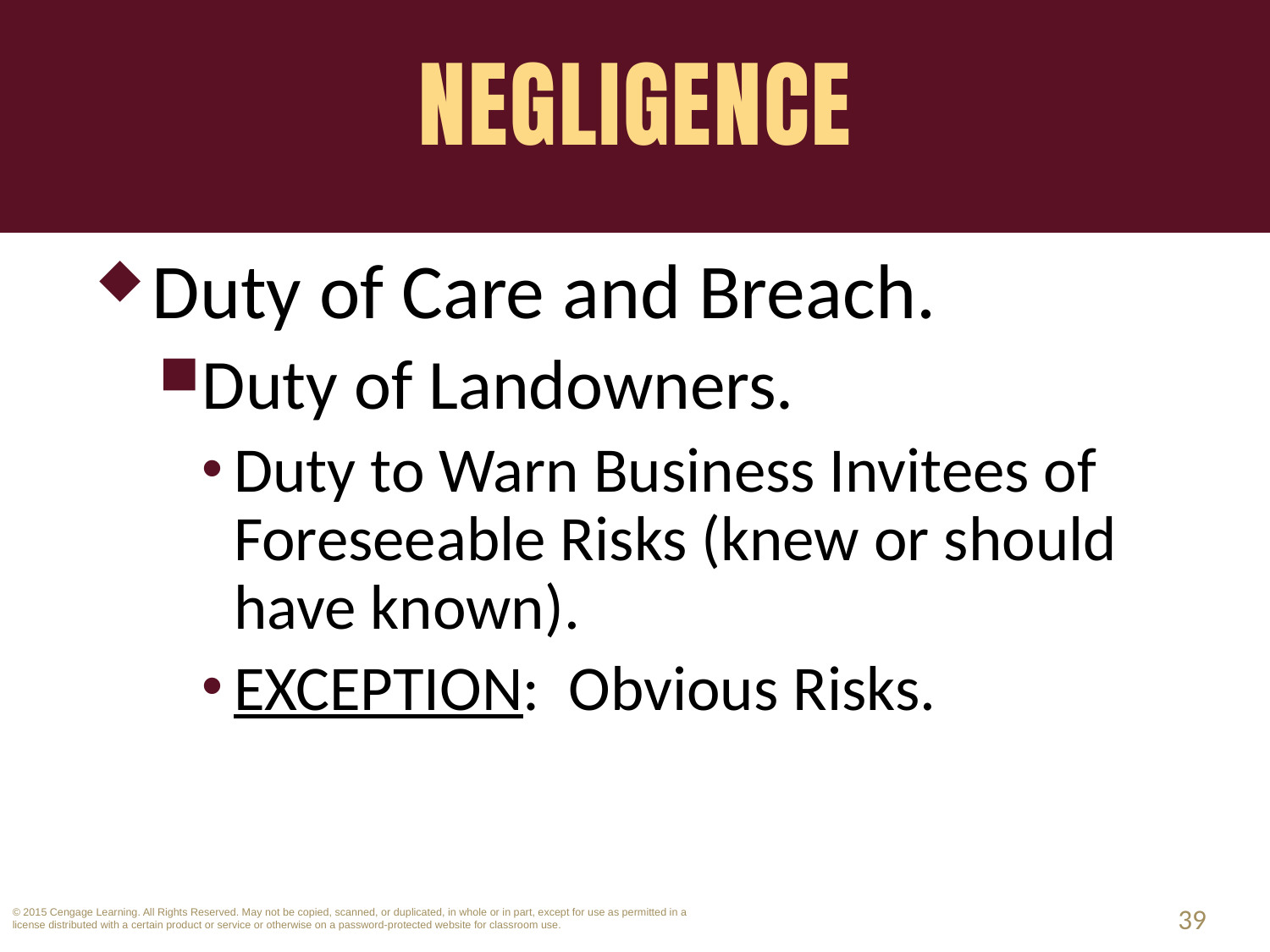

# Negligence
Duty of Care and Breach.
Duty of Landowners.
Duty to Warn Business Invitees of Foreseeable Risks (knew or should have known).
EXCEPTION:  Obvious Risks.
39